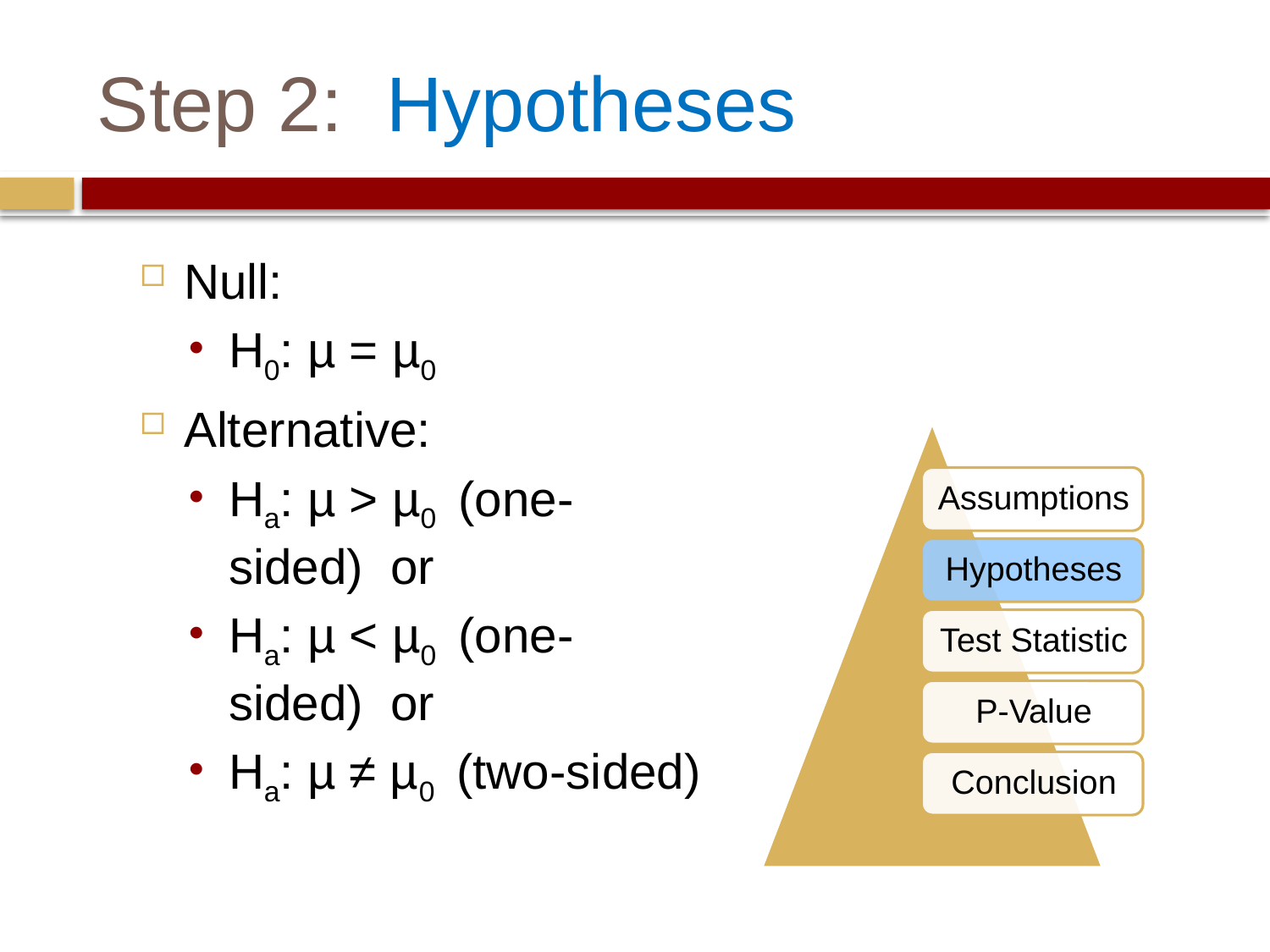

# Step 2:  Hypotheses
Null:
H0: µ = µ0
Alternative:
Ha: µ > µ0  (one-sided)  or
Ha: µ < µ0  (one-sided)  or
Ha: µ ≠ µ0  (two-sided)

Assumptions
Hypotheses
Test Statistic
P-Value
Conclusion